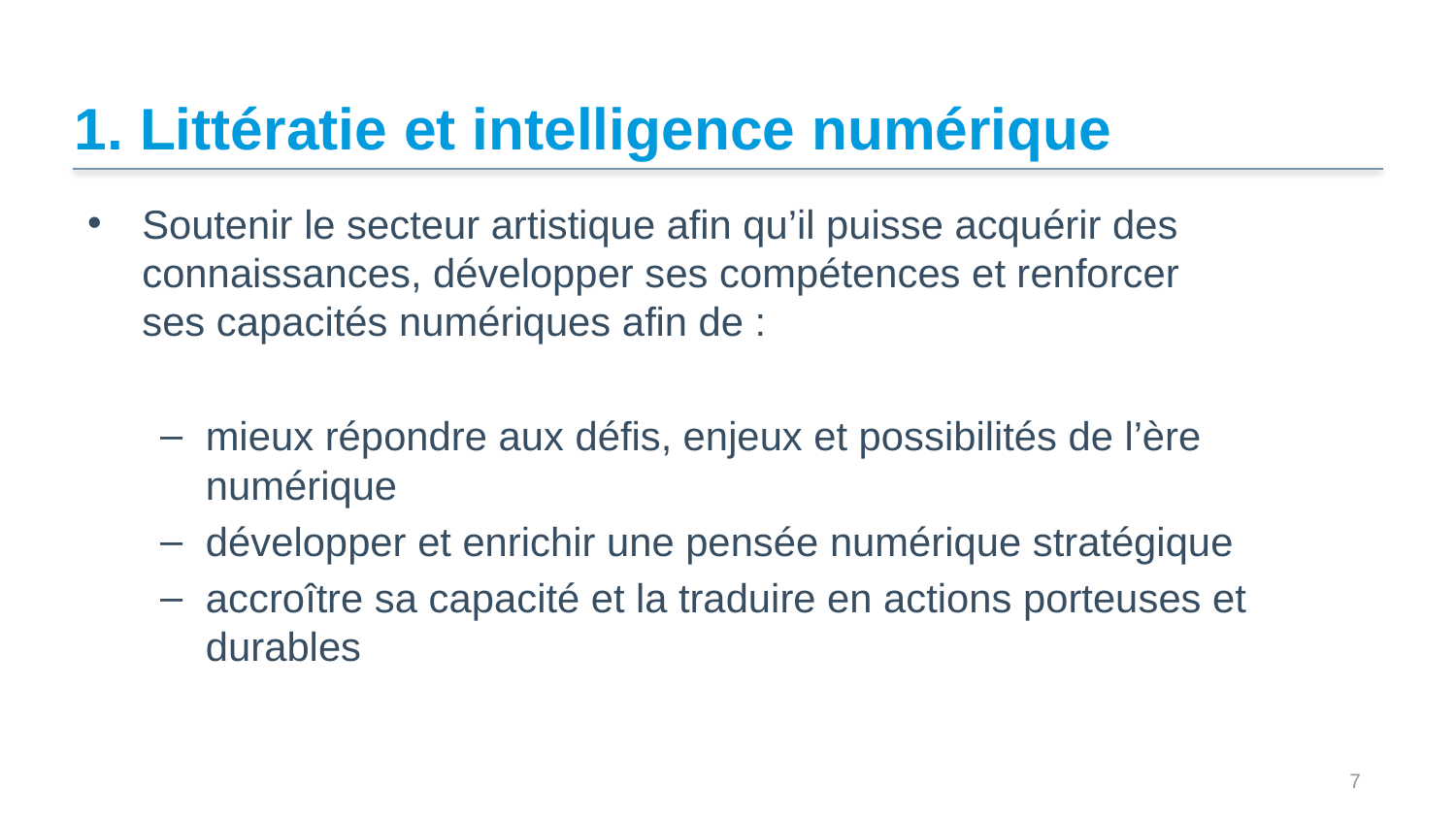

# 1. Littératie et intelligence numérique
Soutenir le secteur artistique afin qu’il puisse acquérir des connaissances, développer ses compétences et renforcer
ses capacités numériques afin de :
mieux répondre aux défis, enjeux et possibilités de l’ère numérique
développer et enrichir une pensée numérique stratégique
accroître sa capacité et la traduire en actions porteuses et durables

  7